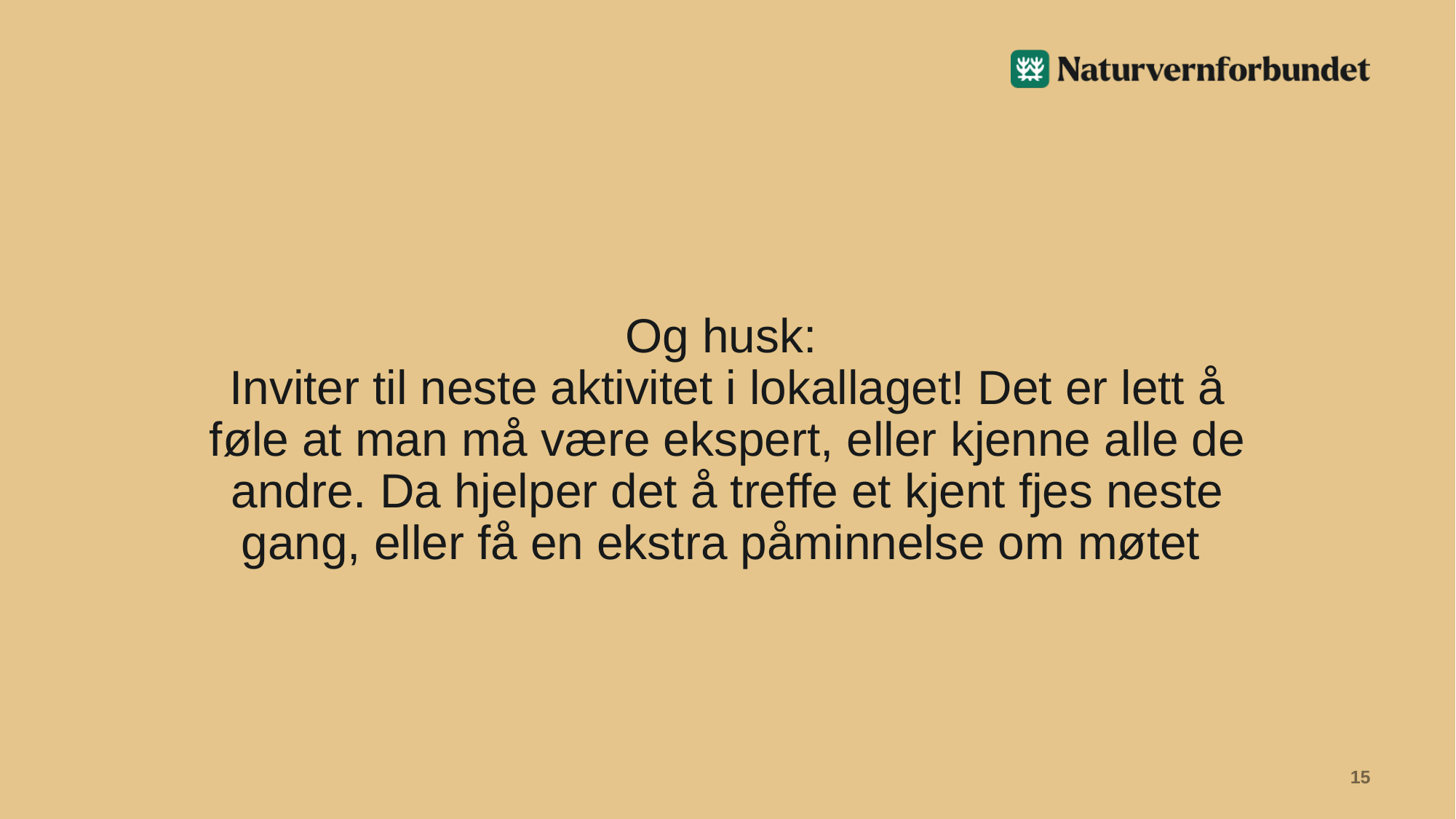

# Og husk: Inviter til neste aktivitet i lokallaget! Det er lett å føle at man må være ekspert, eller kjenne alle de andre. Da hjelper det å treffe et kjent fjes neste gang, eller få en ekstra påminnelse om møtet
15